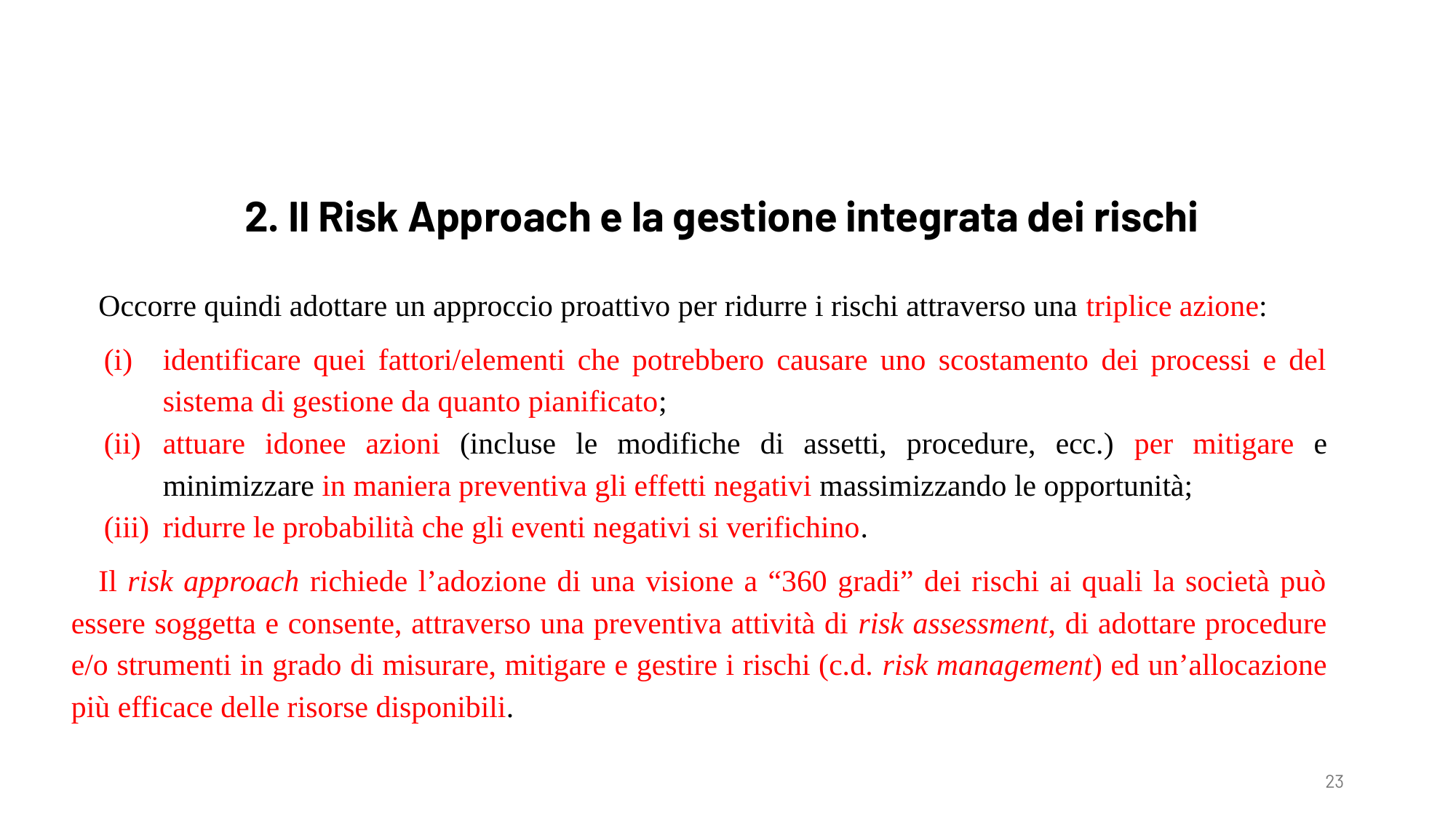

# 2. Il Risk Approach e la gestione integrata dei rischi
Occorre quindi adottare un approccio proattivo per ridurre i rischi attraverso una triplice azione:
identificare quei fattori/elementi che potrebbero causare uno scostamento dei processi e del sistema di gestione da quanto pianificato;
attuare idonee azioni (incluse le modifiche di assetti, procedure, ecc.) per mitigare e minimizzare in maniera preventiva gli effetti negativi massimizzando le opportunità;
ridurre le probabilità che gli eventi negativi si verifichino.
Il risk approach richiede l’adozione di una visione a “360 gradi” dei rischi ai quali la società può essere soggetta e consente, attraverso una preventiva attività di risk assessment, di adottare procedure e/o strumenti in grado di misurare, mitigare e gestire i rischi (c.d. risk management) ed un’allocazione più efficace delle risorse disponibili.
23